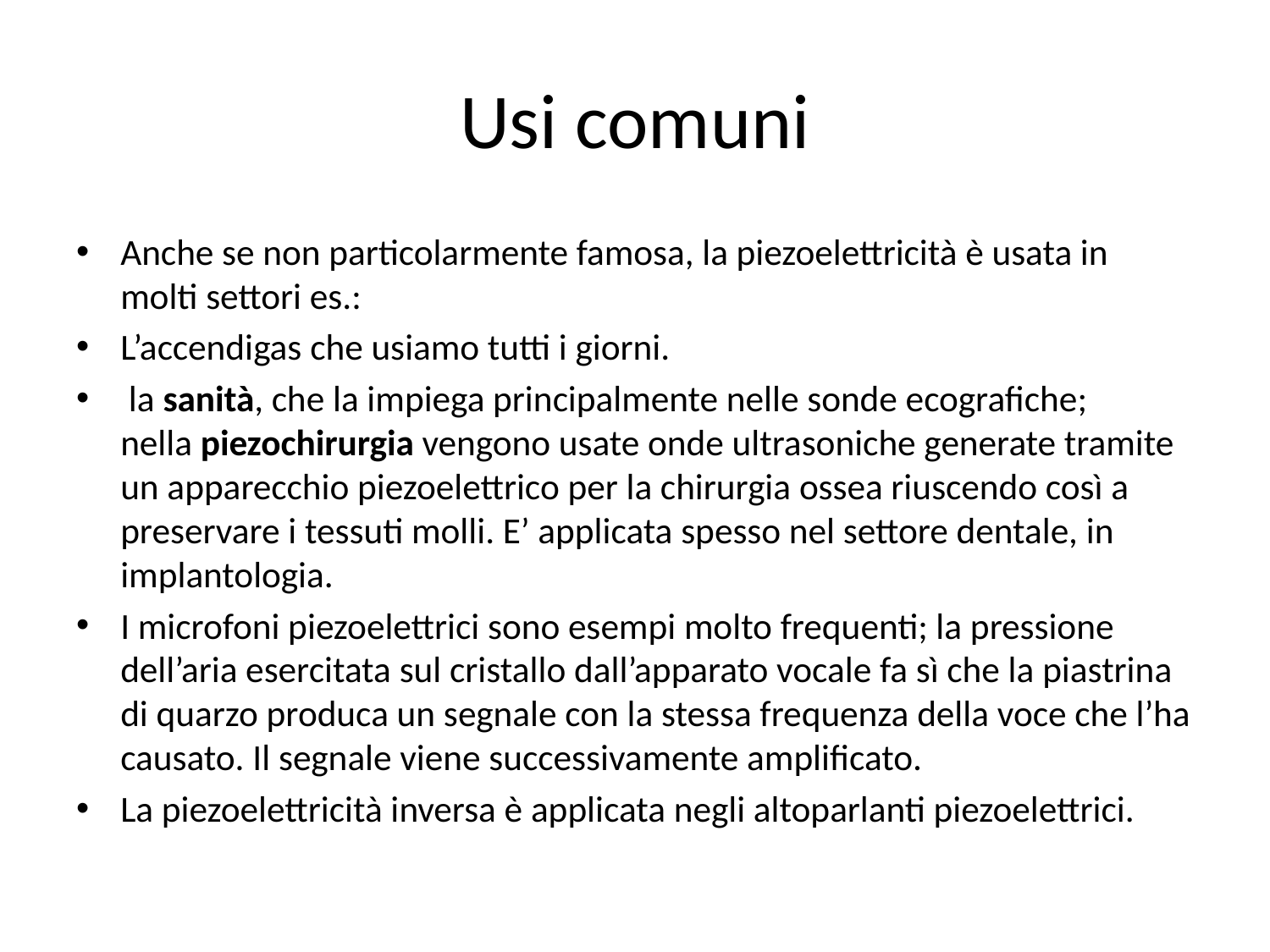

# Usi comuni
Anche se non particolarmente famosa, la piezoelettricità è usata in molti settori es.:
L’accendigas che usiamo tutti i giorni.
 la sanità, che la impiega principalmente nelle sonde ecografiche;  nella piezochirurgia vengono usate onde ultrasoniche generate tramite un apparecchio piezoelettrico per la chirurgia ossea riuscendo così a preservare i tessuti molli. E’ applicata spesso nel settore dentale, in implantologia.
I microfoni piezoelettrici sono esempi molto frequenti; la pressione dell’aria esercitata sul cristallo dall’apparato vocale fa sì che la piastrina di quarzo produca un segnale con la stessa frequenza della voce che l’ha causato. Il segnale viene successivamente amplificato.
La piezoelettricità inversa è applicata negli altoparlanti piezoelettrici.